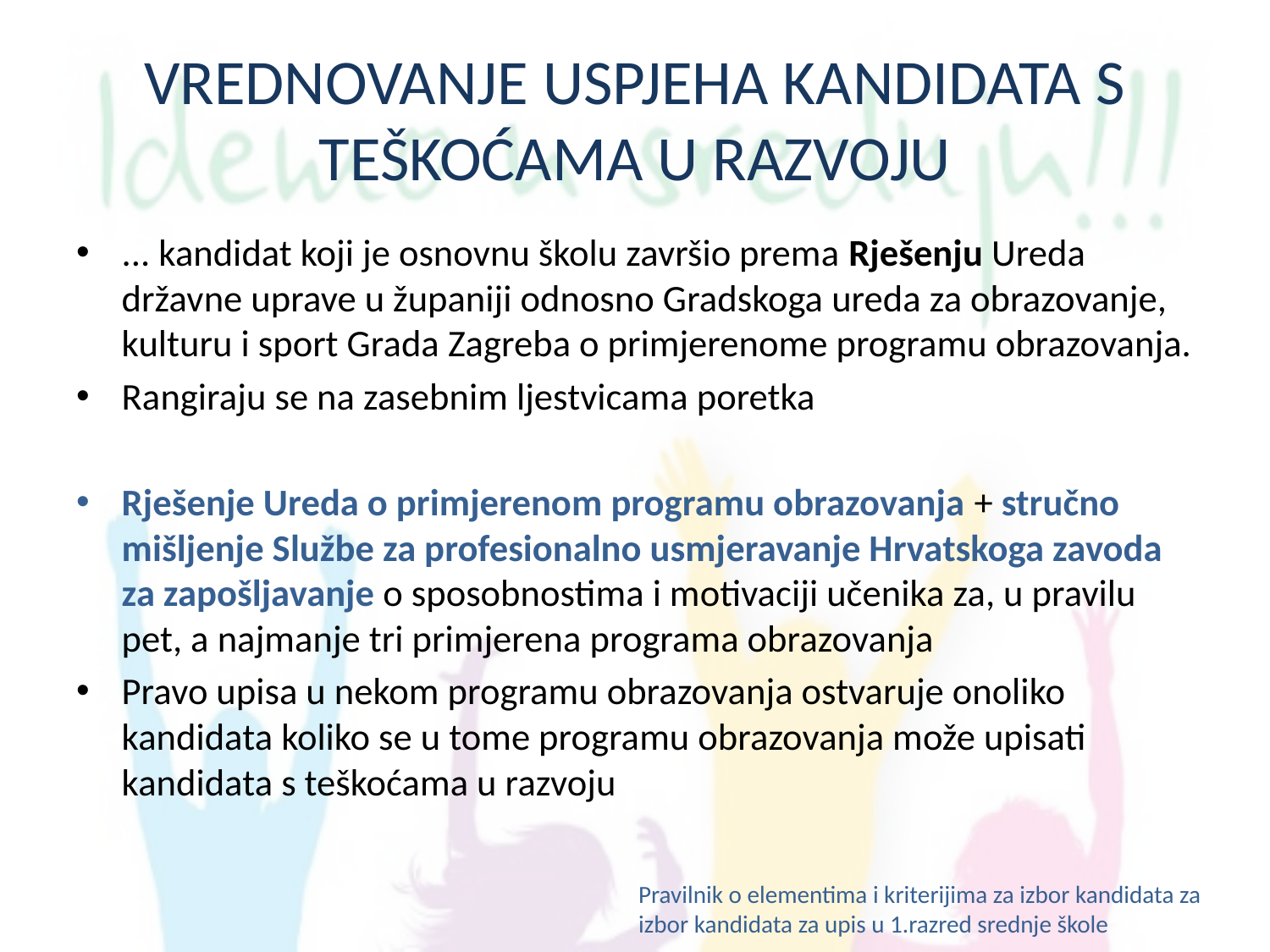

# VREDNOVANJE USPJEHA KANDIDATA S TEŠKOĆAMA U RAZVOJU
... kandidat koji je osnovnu školu završio prema Rješenju Ureda državne uprave u županiji odnosno Gradskoga ureda za obrazovanje, kulturu i sport Grada Zagreba o primjerenome programu obrazovanja.
Rangiraju se na zasebnim ljestvicama poretka

Rješenje Ureda o primjerenom programu obrazovanja + stručno mišljenje Službe za profesionalno usmjeravanje Hrvatskoga zavoda za zapošljavanje o sposobnostima i motivaciji učenika za, u pravilu pet, a najmanje tri primjerena programa obrazovanja
Pravo upisa u nekom programu obrazovanja ostvaruje onoliko kandidata koliko se u tome programu obrazovanja može upisati kandidata s teškoćama u razvoju

Pravilnik o elementima i kriterijima za izbor kandidata za izbor kandidata za upis u 1.razred srednje škole